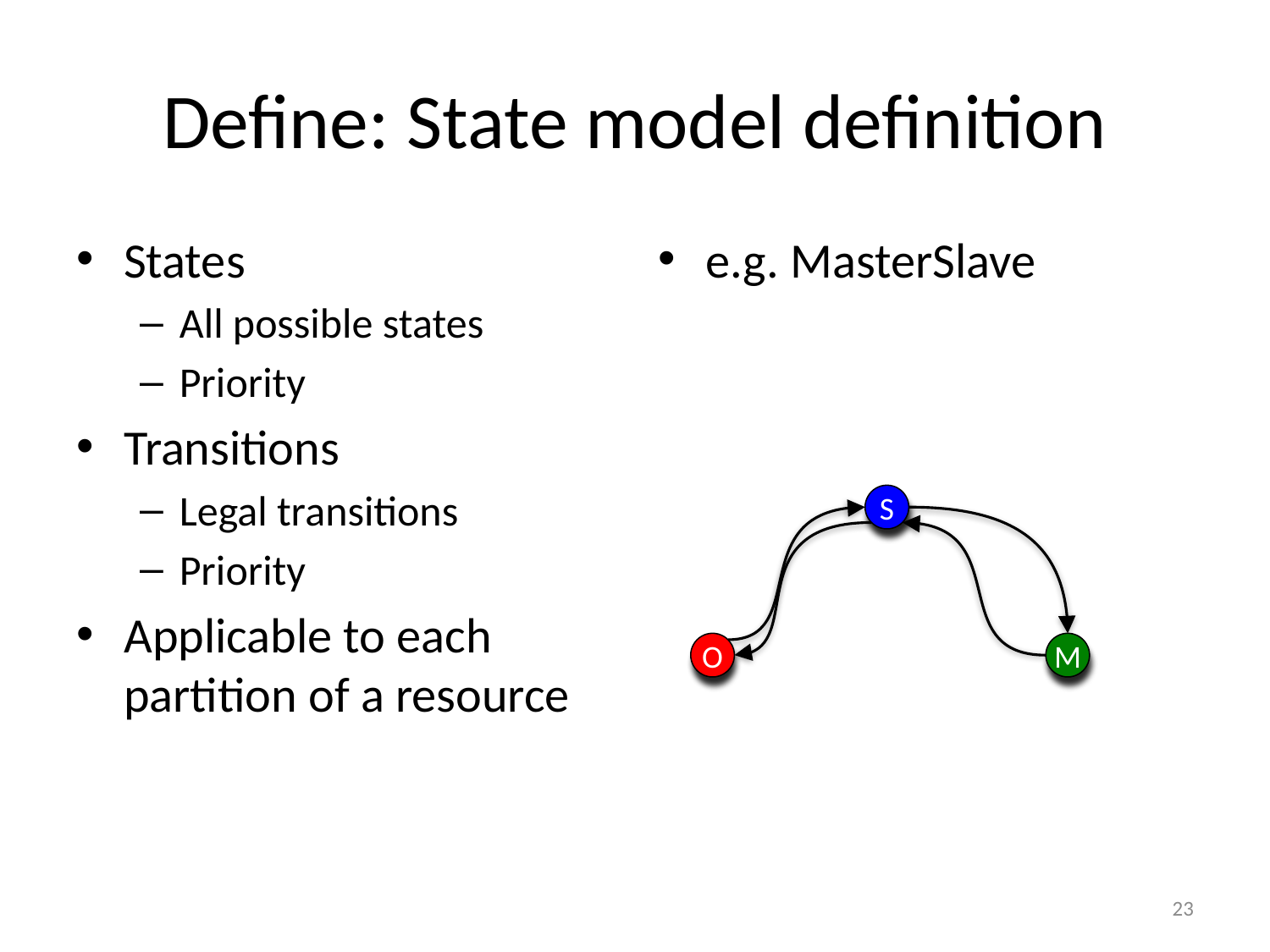

# Define: State model definition
States
All possible states
Priority
Transitions
Legal transitions
Priority
Applicable to each partition of a resource
e.g. MasterSlave
S
O
M
23